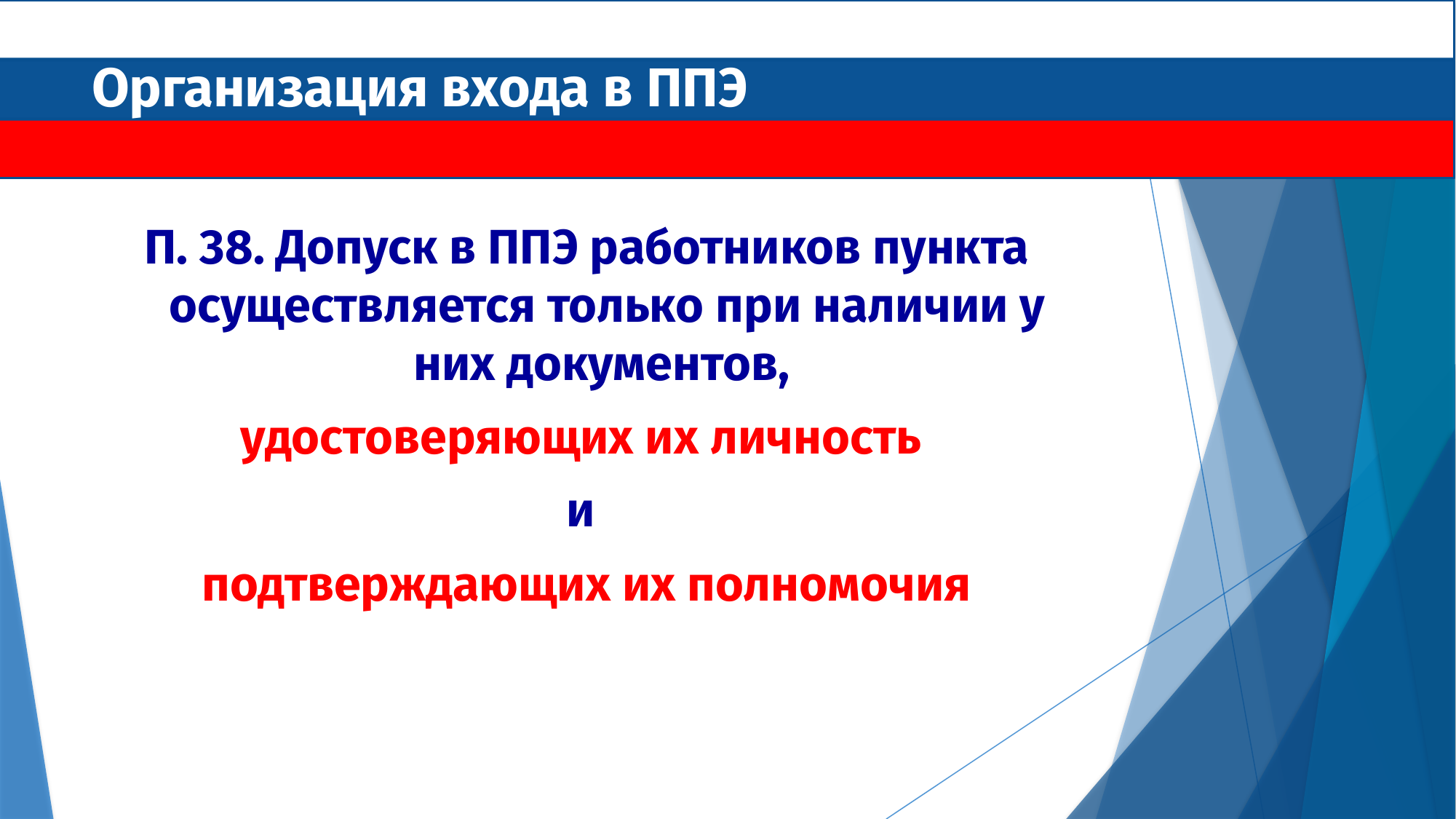

# Организация входа в ППЭ
П. 38. Допуск в ППЭ работников пункта осуществляется только при наличии у них документов,
удостоверяющих их личность
и
подтверждающих их полномочия